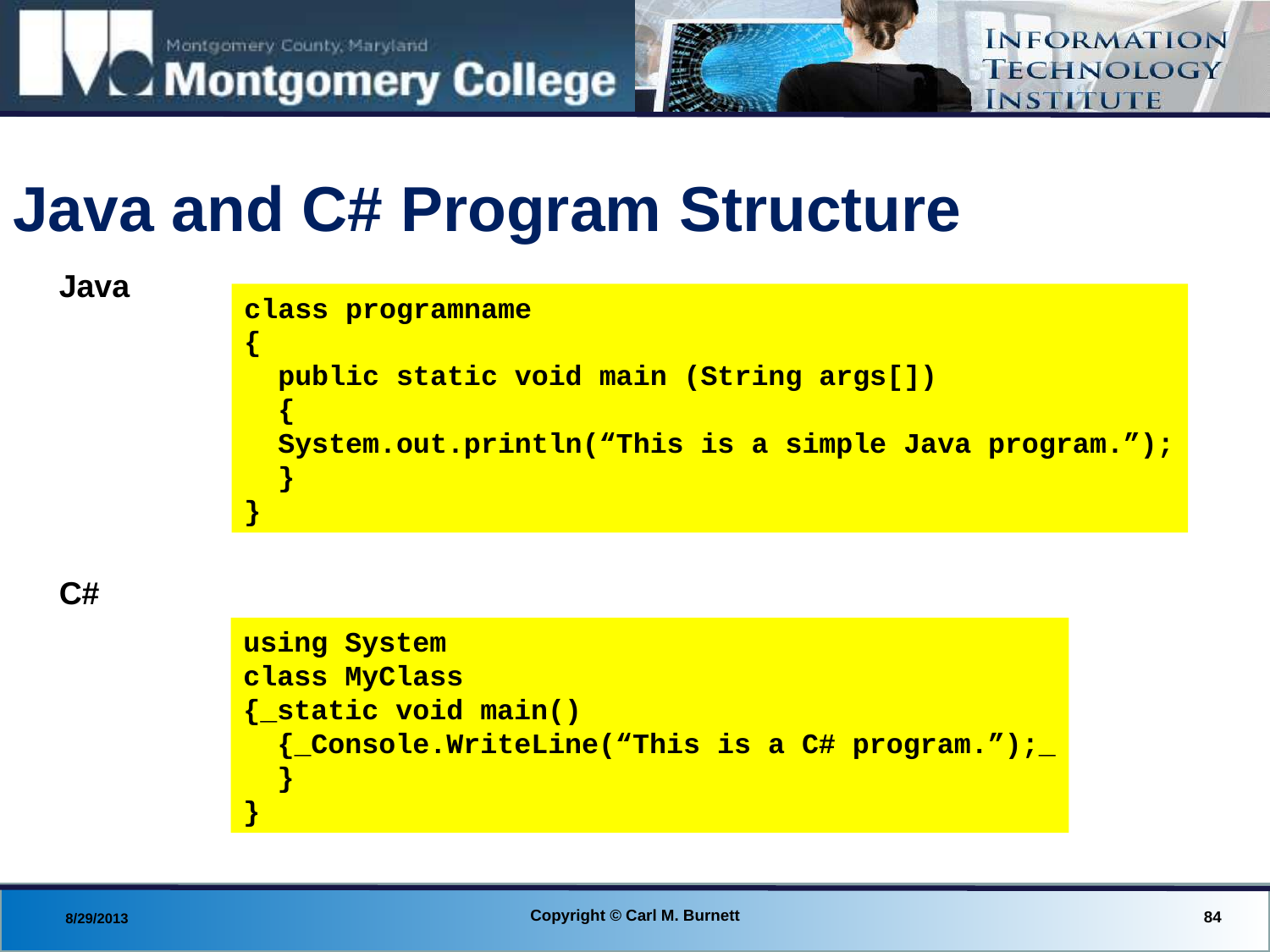

# Java and C# Program Structure
Java
class programname
{
  public static void main (String args[])
  {
  System.out.println(“This is a simple Java program.”);
  }
}
C#
using System
class MyClass
{_static void main()
  {_Console.WriteLine(“This is a C# program.”);_
  }
}
Copyright © Carl M. Burnett
84
8/29/2013